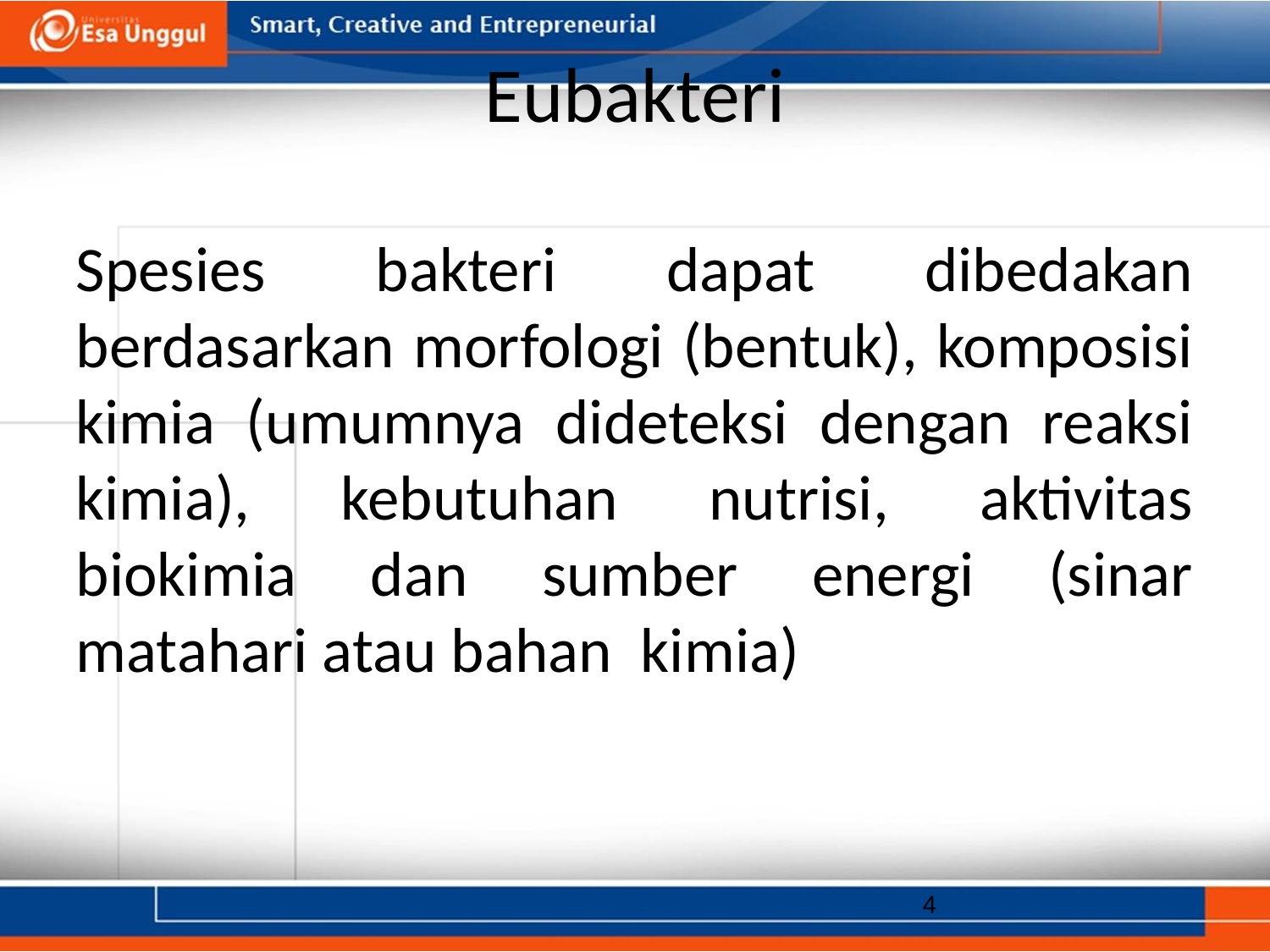

# Eubakteri
Spesies bakteri dapat dibedakan berdasarkan morfologi (bentuk), komposisi kimia (umumnya dideteksi dengan reaksi kimia), kebutuhan nutrisi, aktivitas biokimia dan sumber energi (sinar matahari atau bahan  kimia)
4